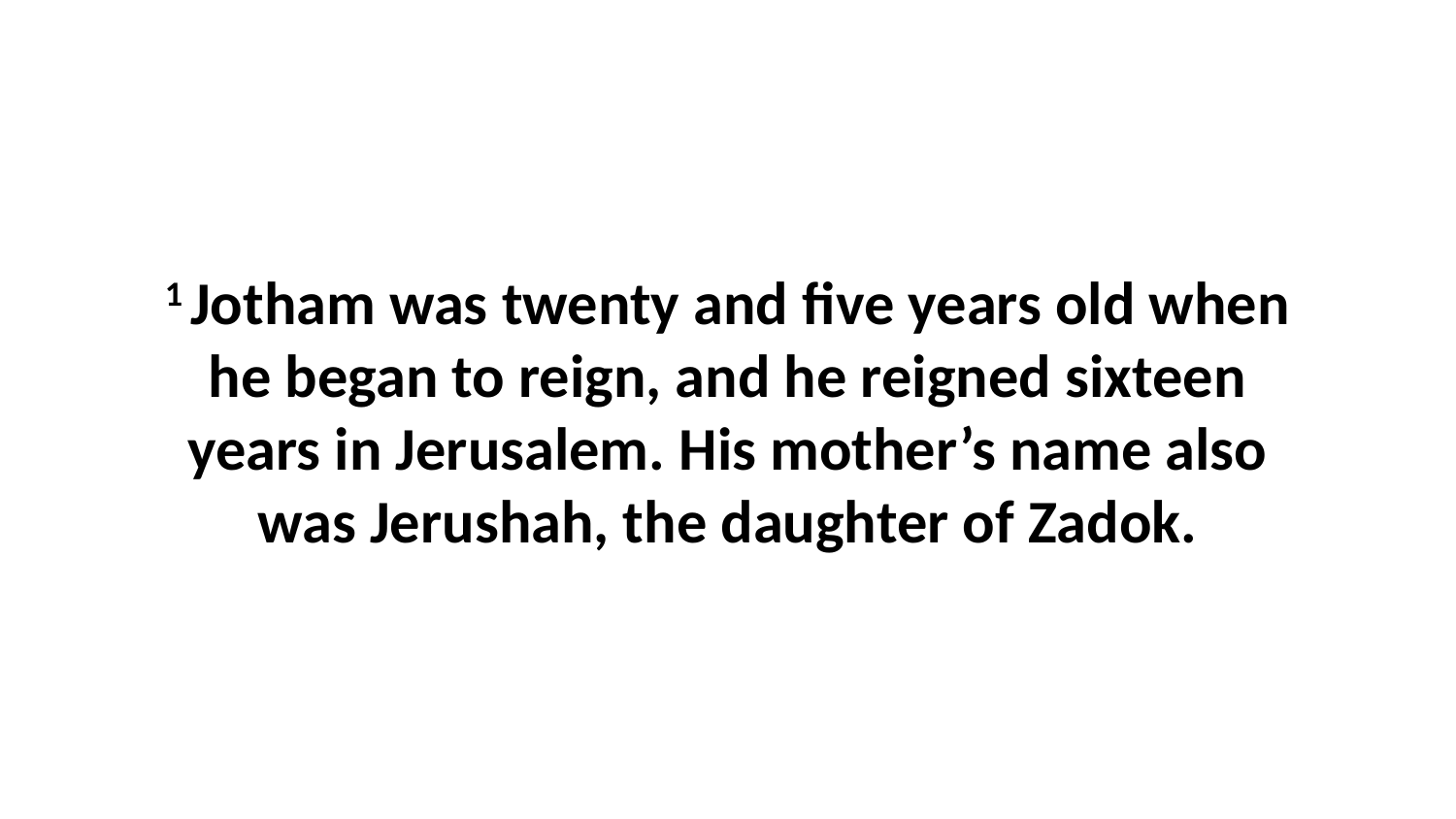

1 Jotham was twenty and five years old when he began to reign, and he reigned sixteen years in Jerusalem. His mother’s name also was Jerushah, the daughter of Zadok.